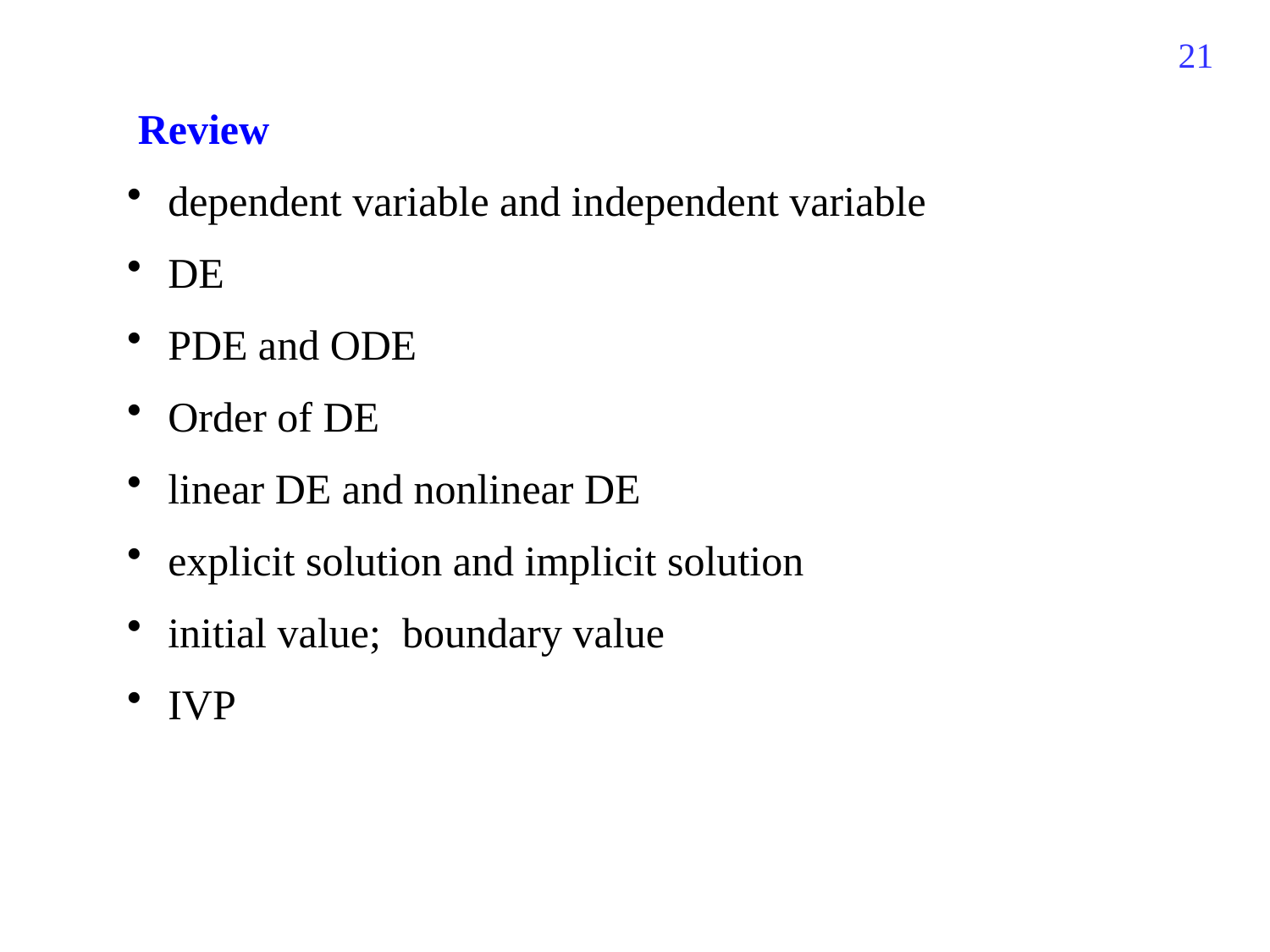

21
 Review
 dependent variable and independent variable
 DE
 PDE and ODE
 Order of DE
 linear DE and nonlinear DE
 explicit solution and implicit solution
 initial value;  boundary value
 IVP